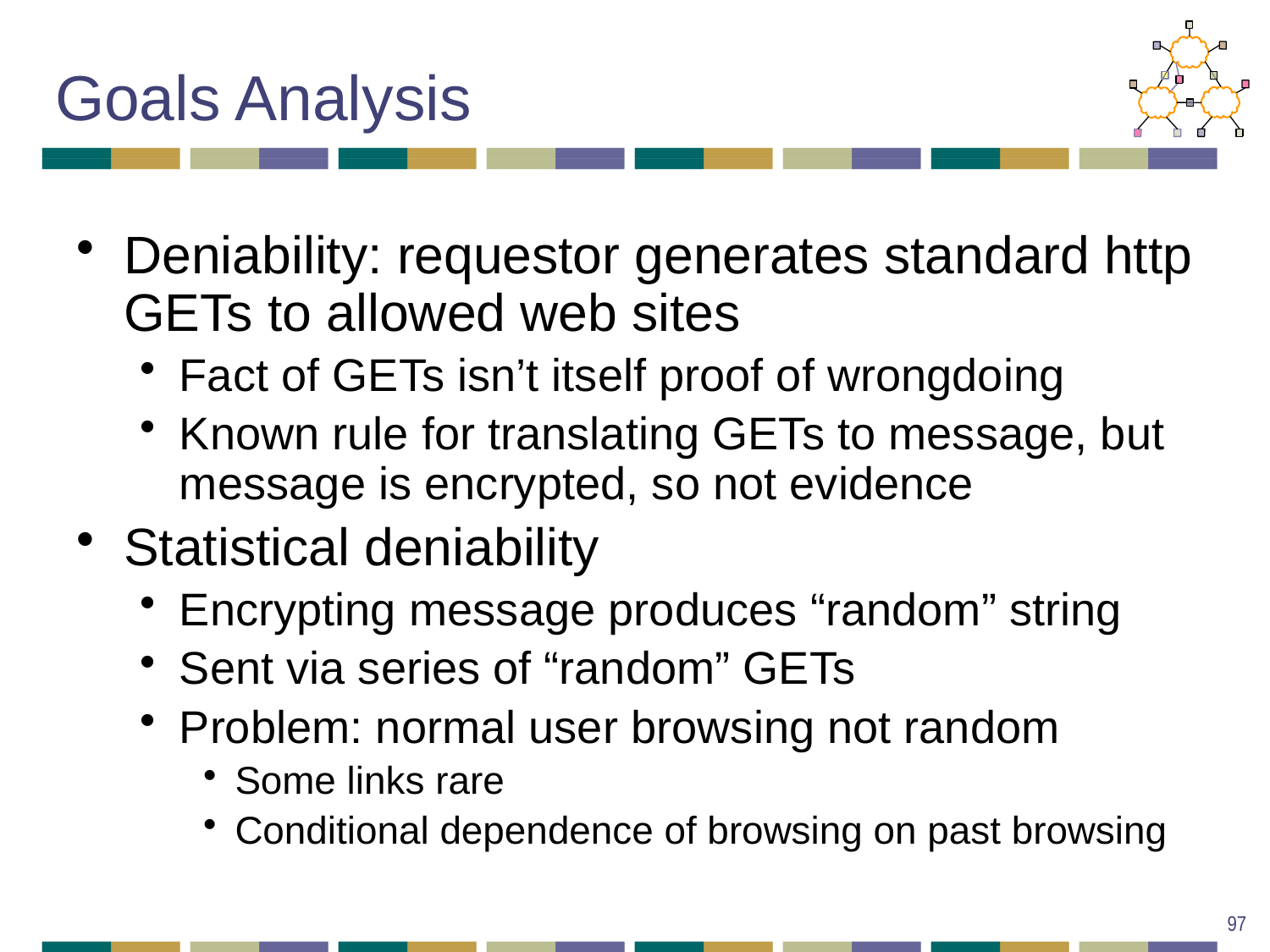

# Goals Analysis
Deniability: requestor generates standard http GETs to allowed web sites
Fact of GETs isn’t itself proof of wrongdoing
Known rule for translating GETs to message, but message is encrypted, so not evidence
Statistical deniability
Encrypting message produces “random” string
Sent via series of “random” GETs
Problem: normal user browsing not random
Some links rare
Conditional dependence of browsing on past browsing
97